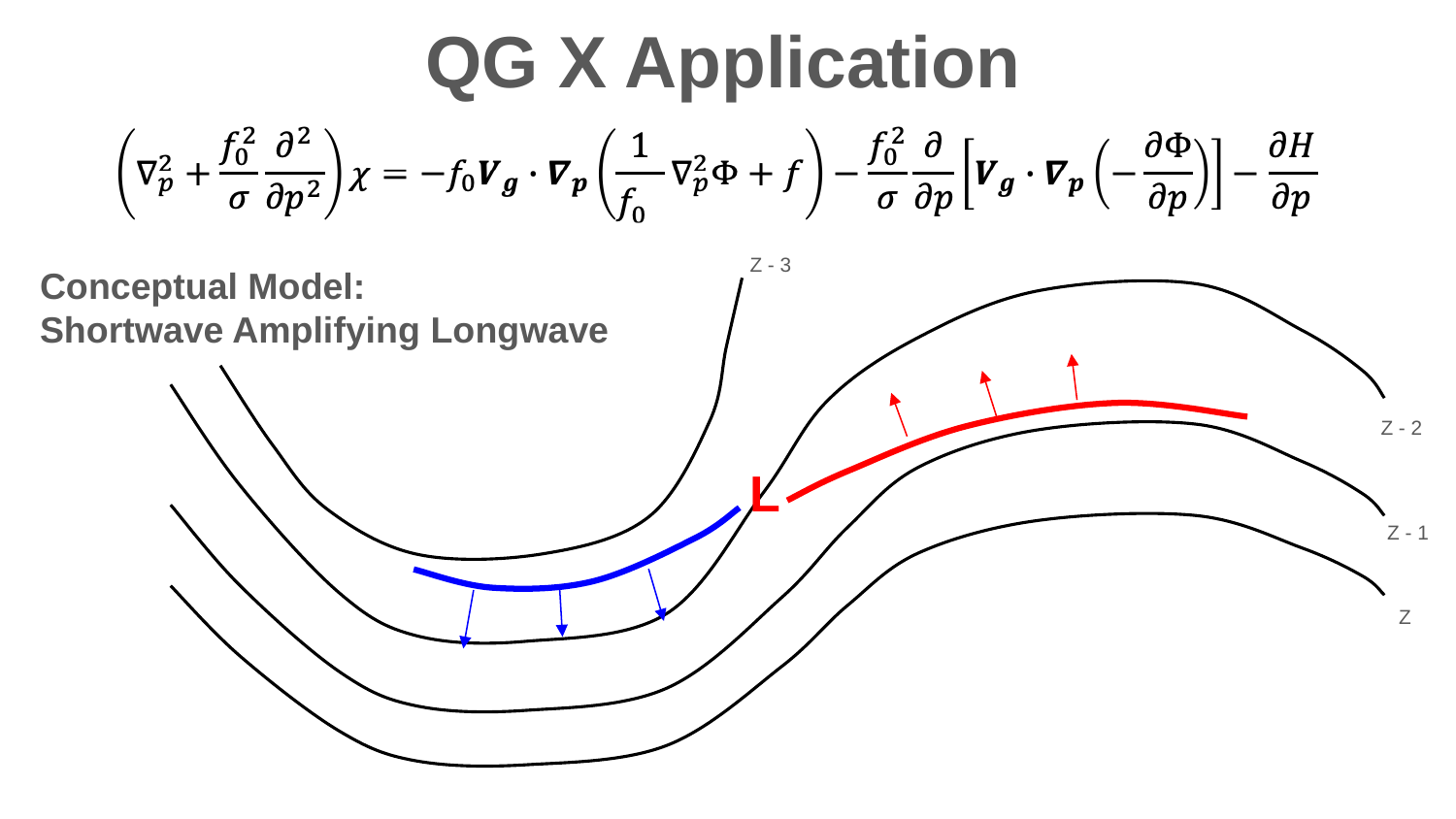

QG X Application

Z - 3
Conceptual Model:
Shortwave Amplifying Longwave

Z - 2

L
Z - 1

Z